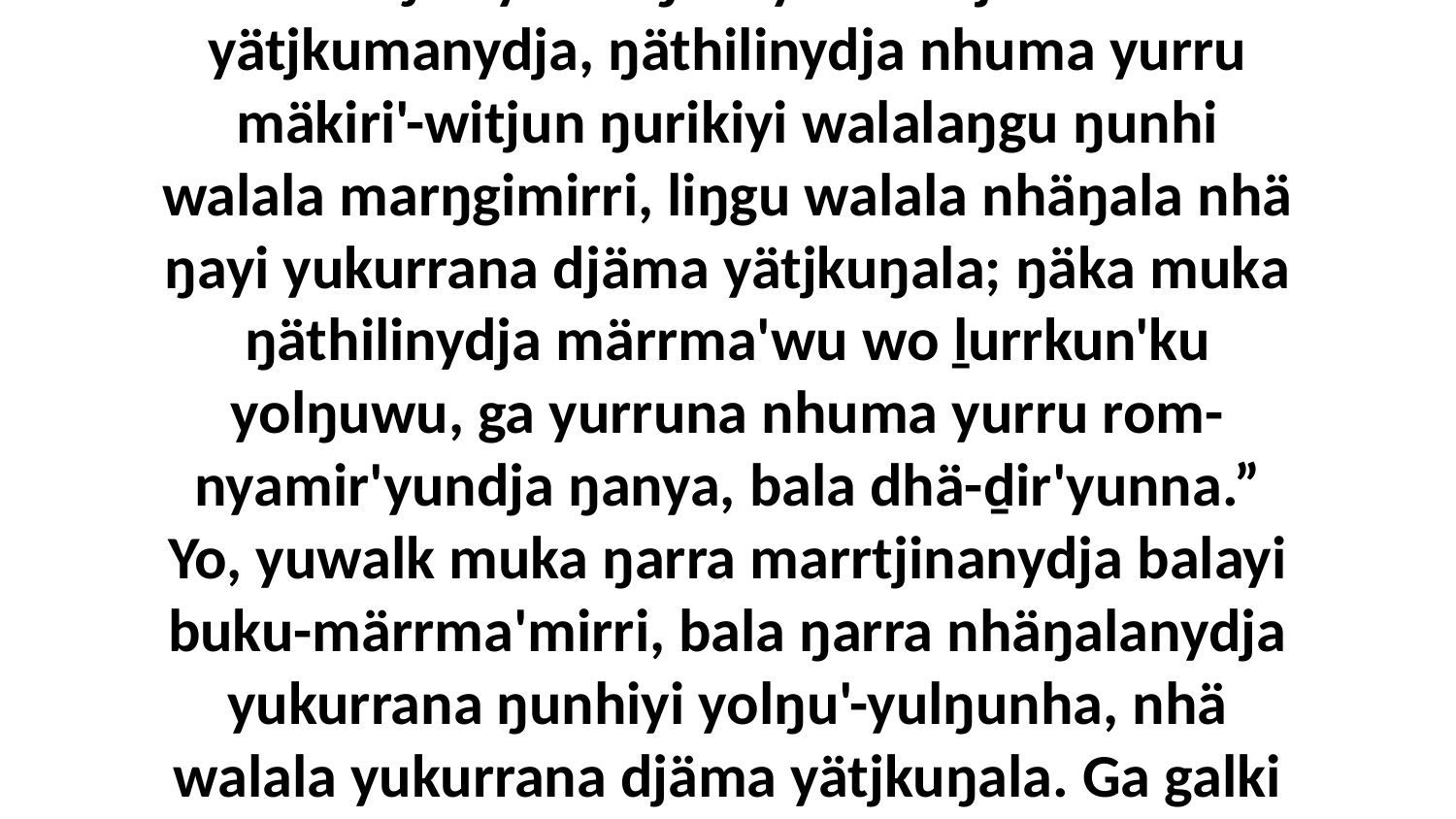

1 Yo, ŋunha djorrany'tja yukurra waŋa bitjan, “Ŋuli yurru ŋula yolthu djäma yätjkumanydja, ŋäthilinydja nhuma yurru mäkiri'-witjun ŋurikiyi walalaŋgu ŋunhi walala marŋgimirri, liŋgu walala nhäŋala nhä ŋayi yukurrana djäma yätjkuŋala; ŋäka muka ŋäthilinydja märrma'wu wo ḻurrkun'ku yolŋuwu, ga yurruna nhuma yurru rom-nyamir'yundja ŋanya, bala dhä-ḏir'yunna.” Yo, yuwalk muka ŋarra marrtjinanydja balayi buku-märrma'mirri, bala ŋarra nhäŋalanydja yukurrana ŋunhiyi yolŋu'-yulŋunha, nhä walala yukurrana djäma yätjkuŋala. Ga galki ŋarra yurru dhuwala marrtjina balayi nhumalaŋgala yulŋunydja biyapul.